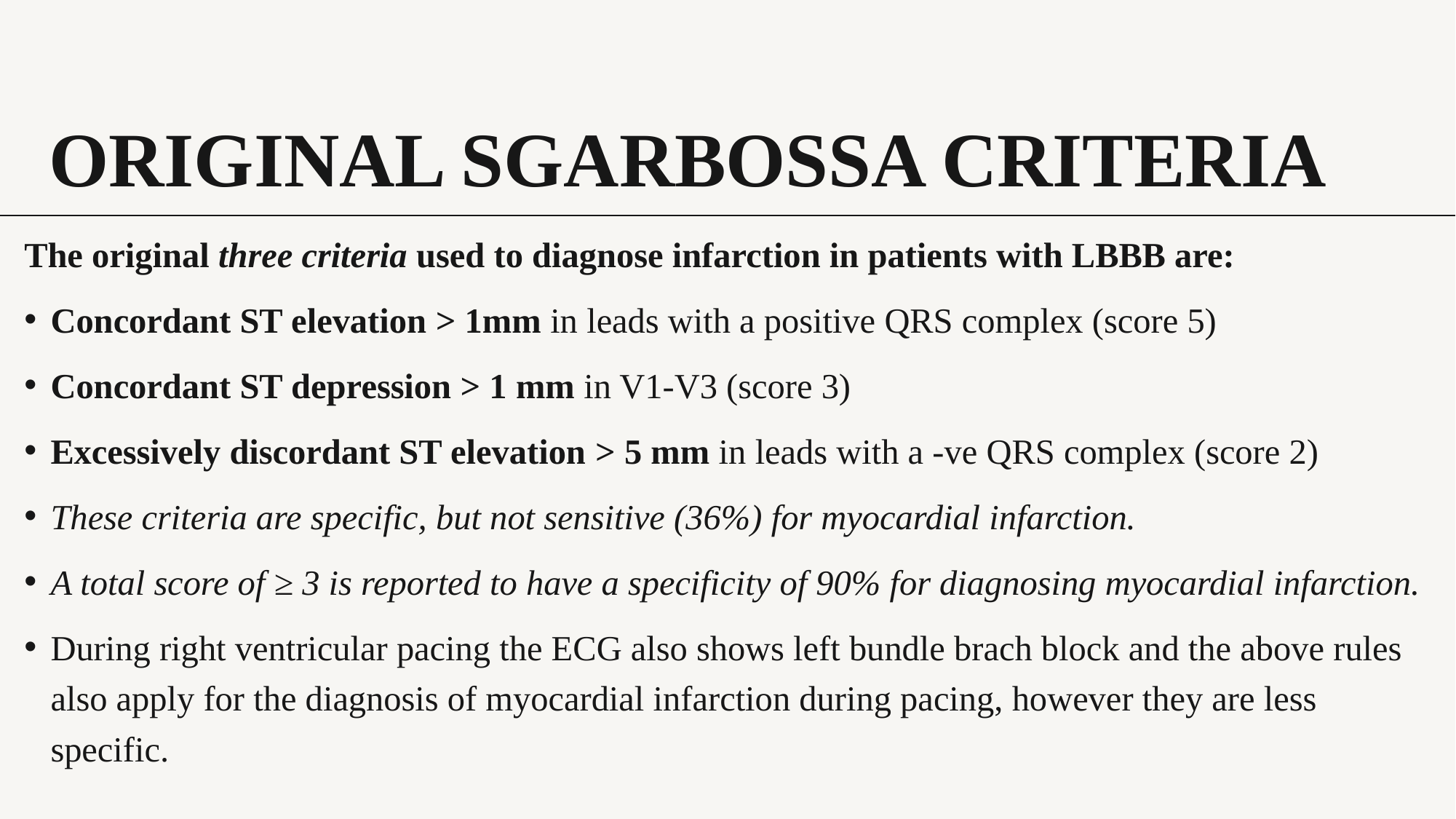

# Original Sgarbossa Criteria
The original three criteria used to diagnose infarction in patients with LBBB are:
Concordant ST elevation > 1mm in leads with a positive QRS complex (score 5)
Concordant ST depression > 1 mm in V1-V3 (score 3)
Excessively discordant ST elevation > 5 mm in leads with a -ve QRS complex (score 2)
These criteria are specific, but not sensitive (36%) for myocardial infarction.
A total score of ≥ 3 is reported to have a specificity of 90% for diagnosing myocardial infarction.
During right ventricular pacing the ECG also shows left bundle brach block and the above rules also apply for the diagnosis of myocardial infarction during pacing, however they are less specific.